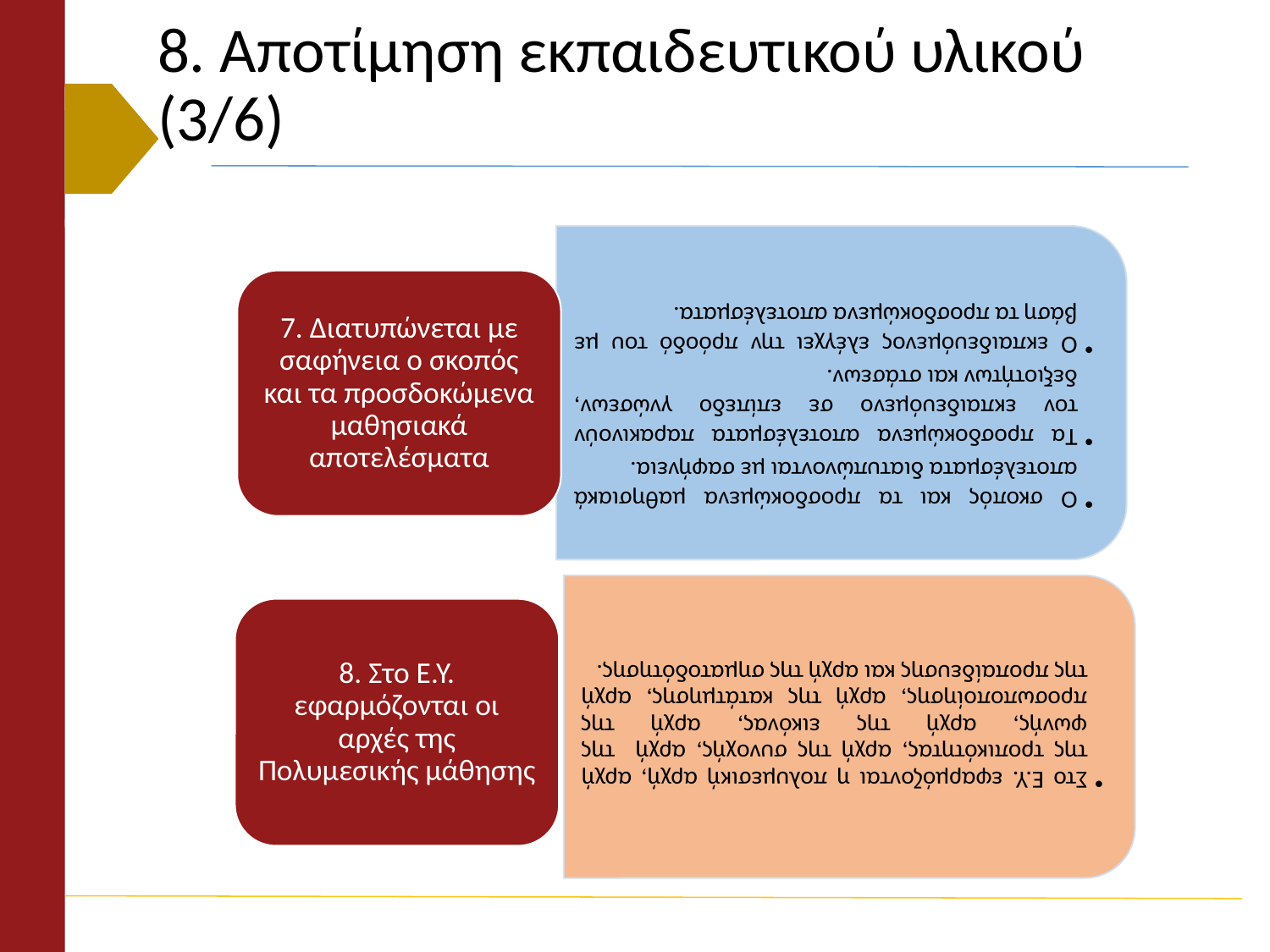

# 8. Αποτίμηση εκπαιδευτικού υλικού (3/6)

Ο σκοπός και τα προσδοκώμενα μαθησιακά αποτελέσματα διατυπώνονται με σαφήνεια.
Τα προσδοκώμενα αποτελέσματα παρακινούν τον εκπαιδευόμενο σε επίπεδο γνώσεων, δεξιοτήτων και στάσεων.
Ο εκπαιδευόμενος ελέγχει την πρόοδό του με βάση τα προσδοκώμενα αποτελέσματα.

7. Διατυπώνεται με σαφήνεια ο σκοπός και τα προσδοκώμενα μαθησιακά αποτελέσματα
Στο Ε.Υ. εφαρμόζονται η πολυμεσική αρχή, αρχή της τροπικότητας, αρχή της συνοχής, αρχή  της φωνής, αρχή της εικόνας, αρχή της προσωποποίησης, αρχή της κατάτμησης, αρχή της προπαίδευσης και αρχή της σηματοδότησης.
8. Στο Ε.Υ. εφαρμόζονται οι αρχές της Πολυμεσικής μάθησης